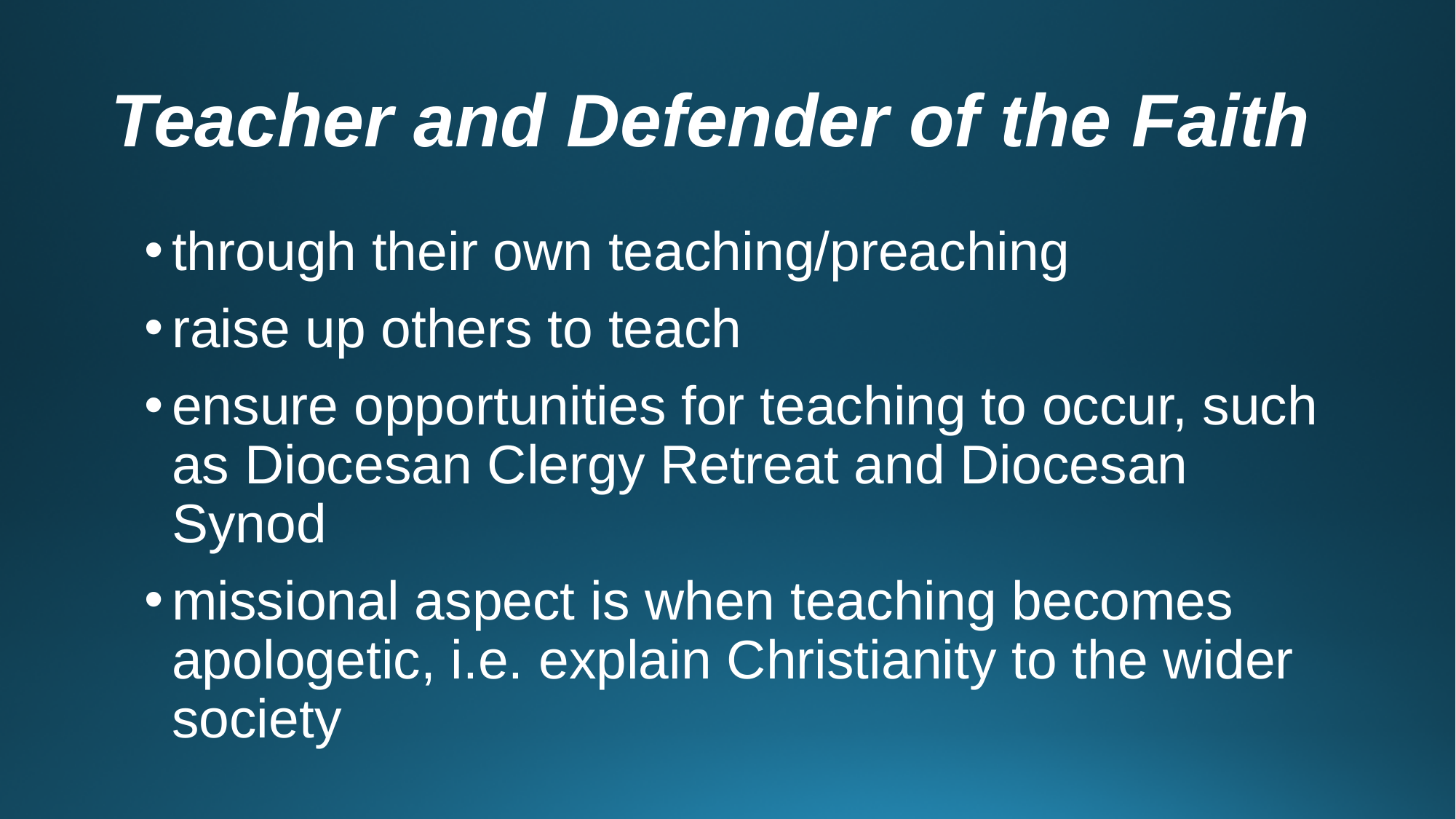

# Teacher and Defender of the Faith
through their own teaching/preaching
raise up others to teach
ensure opportunities for teaching to occur, such as Diocesan Clergy Retreat and Diocesan Synod
missional aspect is when teaching becomes apologetic, i.e. explain Christianity to the wider society